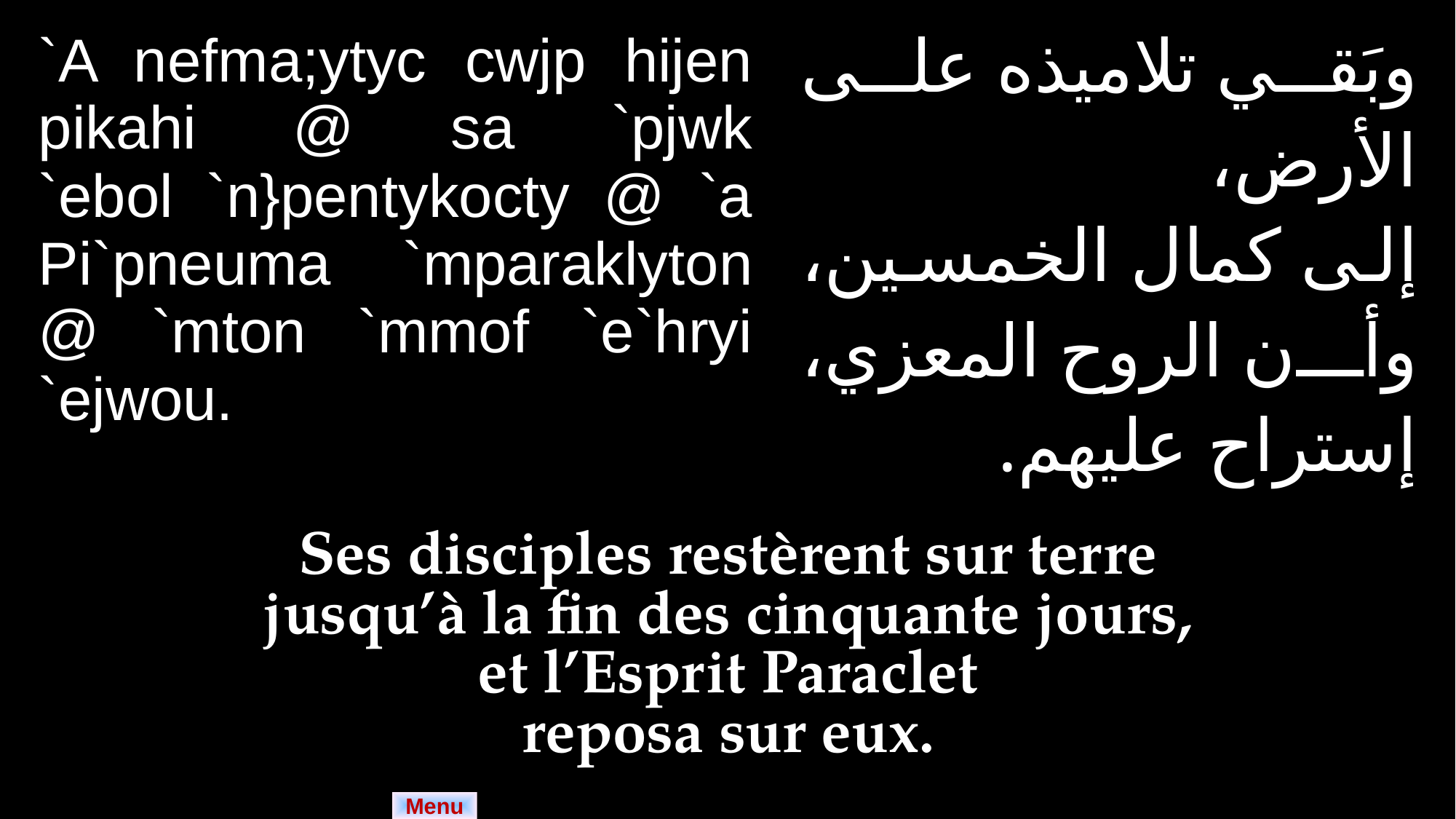

| `A nefma;ytyc cwjp hijen pikahi @ sa `pjwk `ebol `n}pentykocty @ `a Pi`pneuma `mparaklyton @ `mton `mmof `e`hryi `ejwou. |  | وبَقي تلاميذه على الأرض، إلى كمال الخمسين، وأن الروح المعزي، إستراح عليهم. |
| --- | --- | --- |
|  |  |  |
| Ses disciples restèrent sur terre jusqu’à la fin des cinquante jours, et l’Esprit Paraclet reposa sur eux. |  |  |